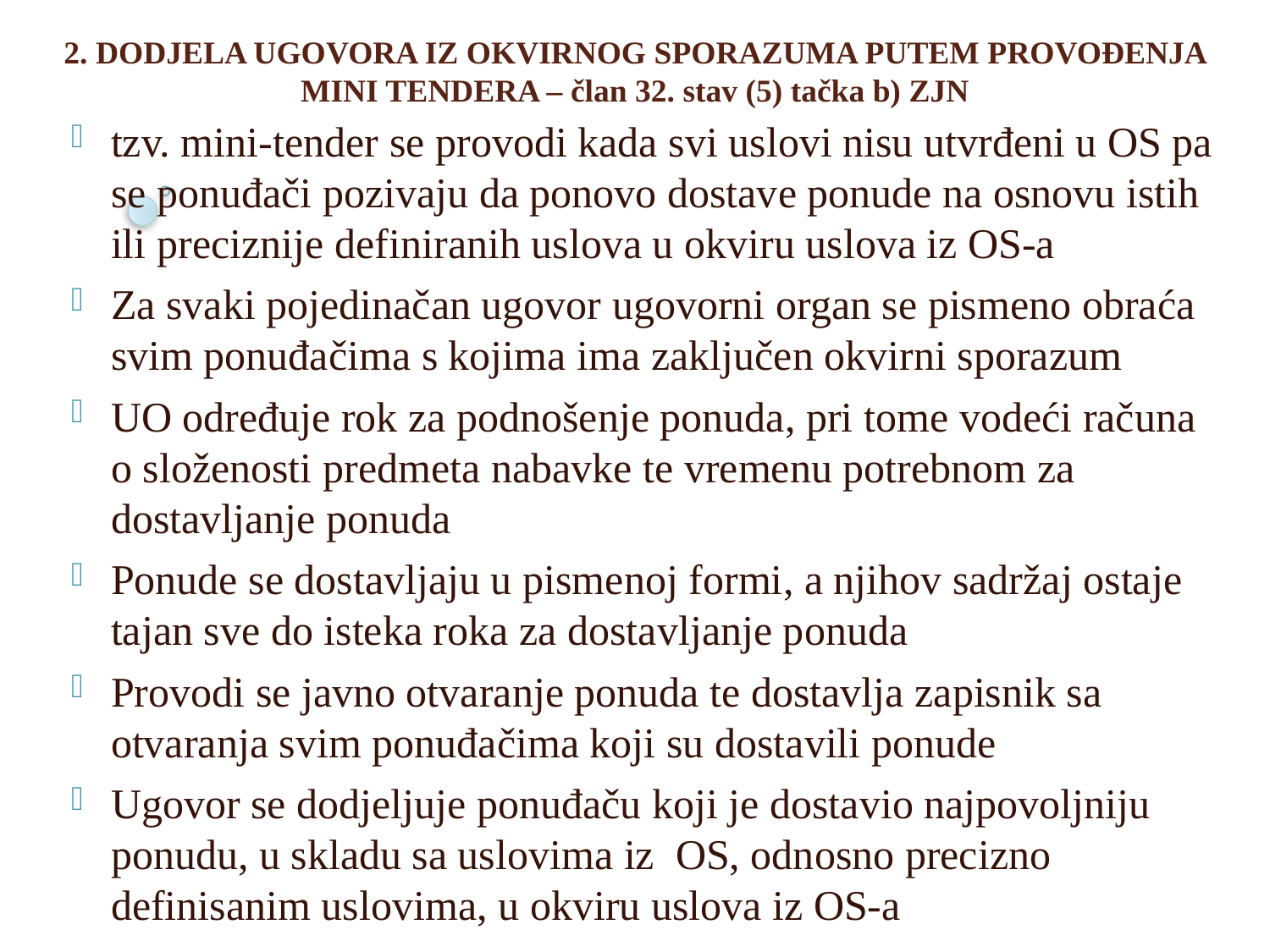

2. DODJELA UGOVORA IZ OKVIRNOG SPORAZUMA PUTEM PROVOĐENJA MINI TENDERA – član 32. stav (5) tačka b) ZJN
tzv. mini-tender se provodi kada svi uslovi nisu utvrđeni u OS pa se ponuđači pozivaju da ponovo dostave ponude na osnovu istih ili preciznije definiranih uslova u okviru uslova iz OS-a
Za svaki pojedinačan ugovor ugovorni organ se pismeno obraća svim ponuđačima s kojima ima zaključen okvirni sporazum
UO određuje rok za podnošenje ponuda, pri tome vodeći računa o složenosti predmeta nabavke te vremenu potrebnom za dostavljanje ponuda
Ponude se dostavljaju u pismenoj formi, a njihov sadržaj ostaje tajan sve do isteka roka za dostavljanje ponuda
Provodi se javno otvaranje ponuda te dostavlja zapisnik sa otvaranja svim ponuđačima koji su dostavili ponude
Ugovor se dodjeljuje ponuđaču koji je dostavio najpovoljniju ponudu, u skladu sa uslovima iz  OS, odnosno precizno definisanim uslovima, u okviru uslova iz OS-a